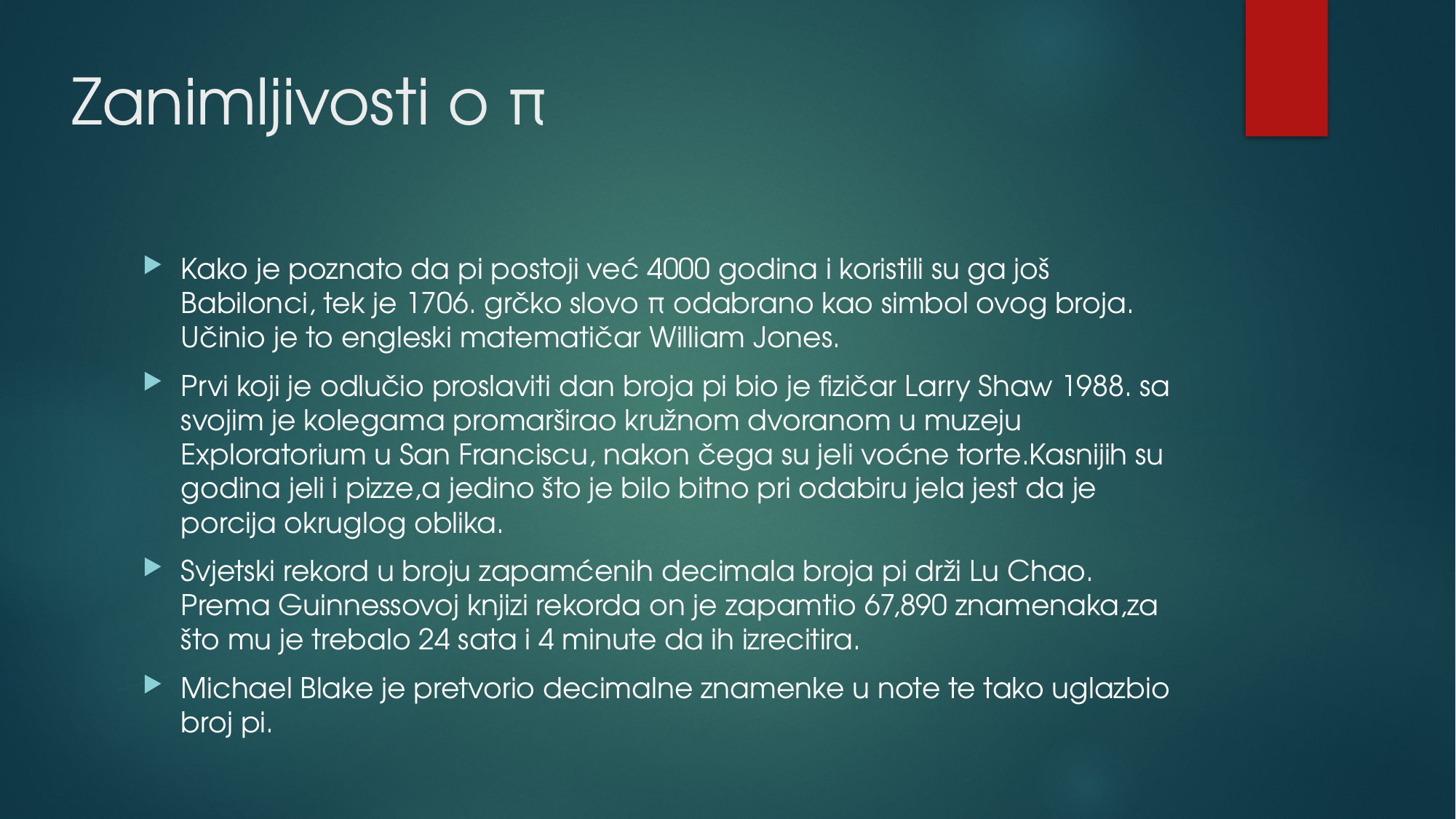

# Zanimljivosti o π
Kako je poznato da pi postoji već 4000 godina i koristili su ga još Babilonci, tek je 1706. grčko slovo π odabrano kao simbol ovog broja. Učinio je to engleski matematičar William Jones.
Prvi koji je odlučio proslaviti dan broja pi bio je fizičar Larry Shaw 1988. sa svojim je kolegama promarširao kružnom dvoranom u muzeju Exploratorium u San Franciscu, nakon čega su jeli voćne torte.Kasnijih su godina jeli i pizze,a jedino što je bilo bitno pri odabiru jela jest da je porcija okruglog oblika.
Svjetski rekord u broju zapamćenih decimala broja pi drži Lu Chao. Prema Guinnessovoj knjizi rekorda on je zapamtio 67,890 znamenaka,za što mu je trebalo 24 sata i 4 minute da ih izrecitira.
Michael Blake je pretvorio decimalne znamenke u note te tako uglazbio broj pi.